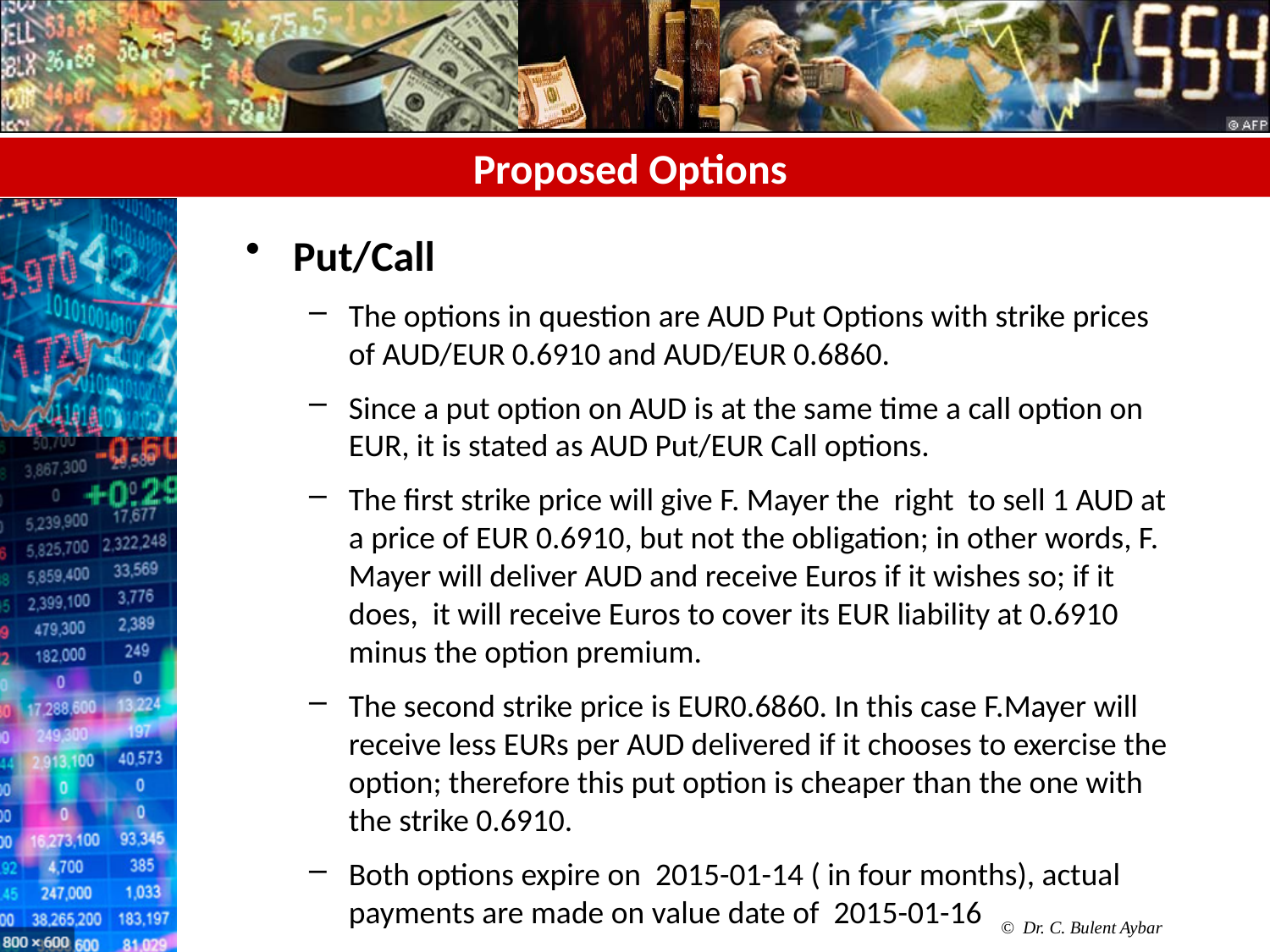

# Proposed Options
Put/Call
The options in question are AUD Put Options with strike prices of AUD/EUR 0.6910 and AUD/EUR 0.6860.
Since a put option on AUD is at the same time a call option on EUR, it is stated as AUD Put/EUR Call options.
The first strike price will give F. Mayer the  right  to sell 1 AUD at a price of EUR 0.6910, but not the obligation; in other words, F. Mayer will deliver AUD and receive Euros if it wishes so; if it does,  it will receive Euros to cover its EUR liability at 0.6910 minus the option premium.
The second strike price is EUR0.6860. In this case F.Mayer will receive less EURs per AUD delivered if it chooses to exercise the option; therefore this put option is cheaper than the one with the strike 0.6910.
Both options expire on  2015-01-14 ( in four months), actual payments are made on value date of  2015-01-16